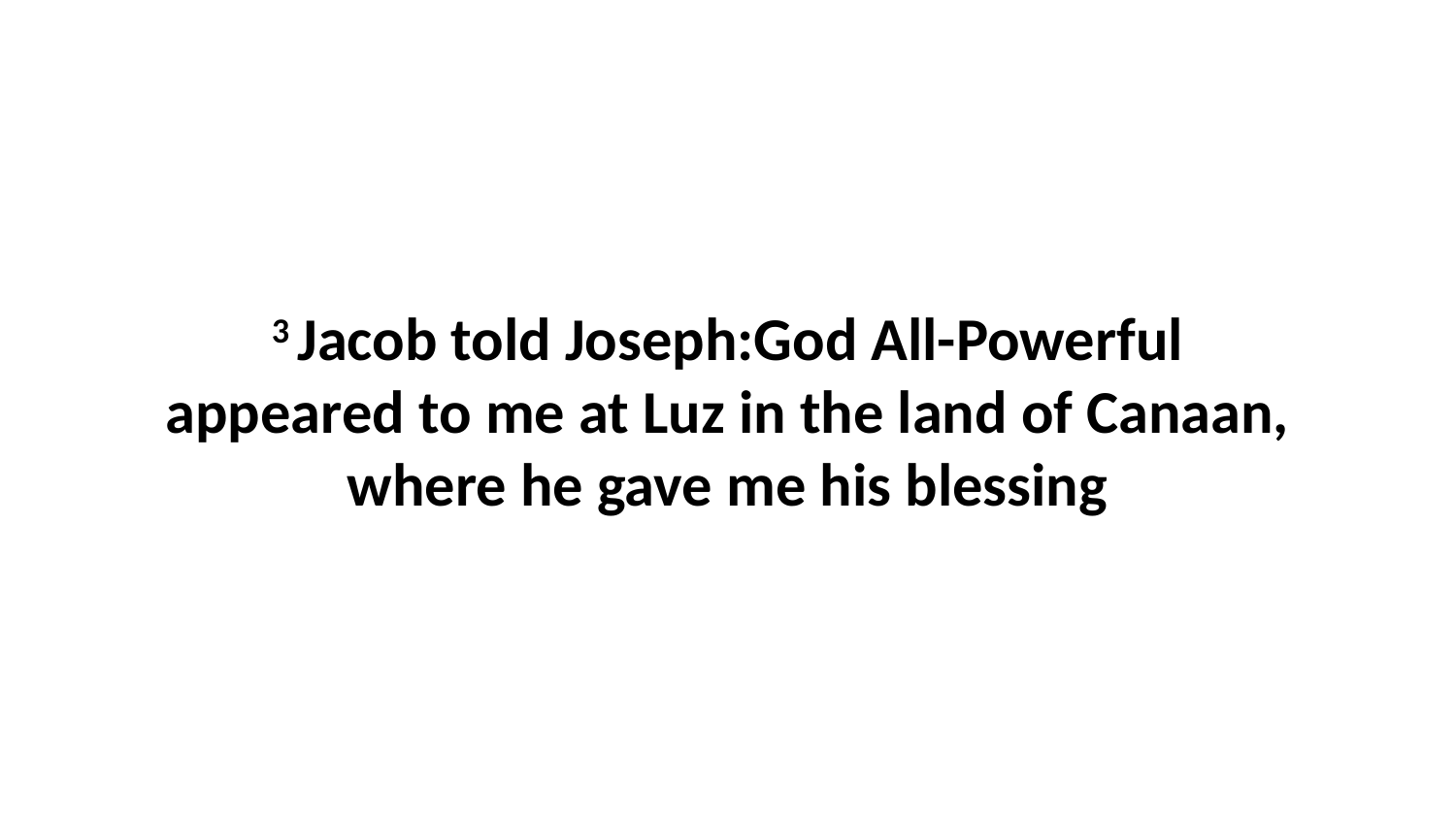

3 Jacob told Joseph:God All-Powerful appeared to me at Luz in the land of Canaan, where he gave me his blessing